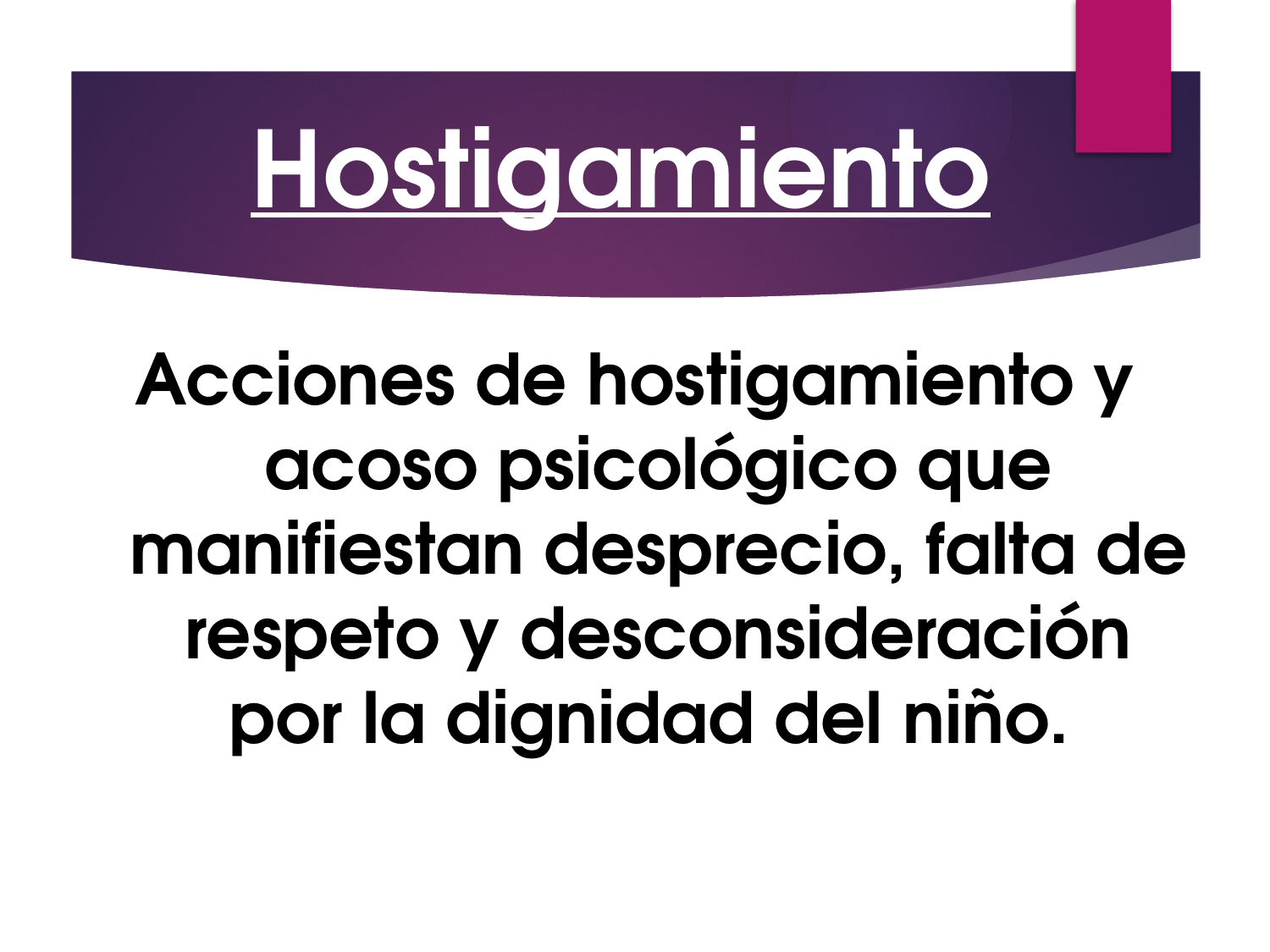

# Hostigamiento
Acciones de hostigamiento y acoso psicológico que manifiestan desprecio, falta de respeto y desconsideración por la dignidad del niño.